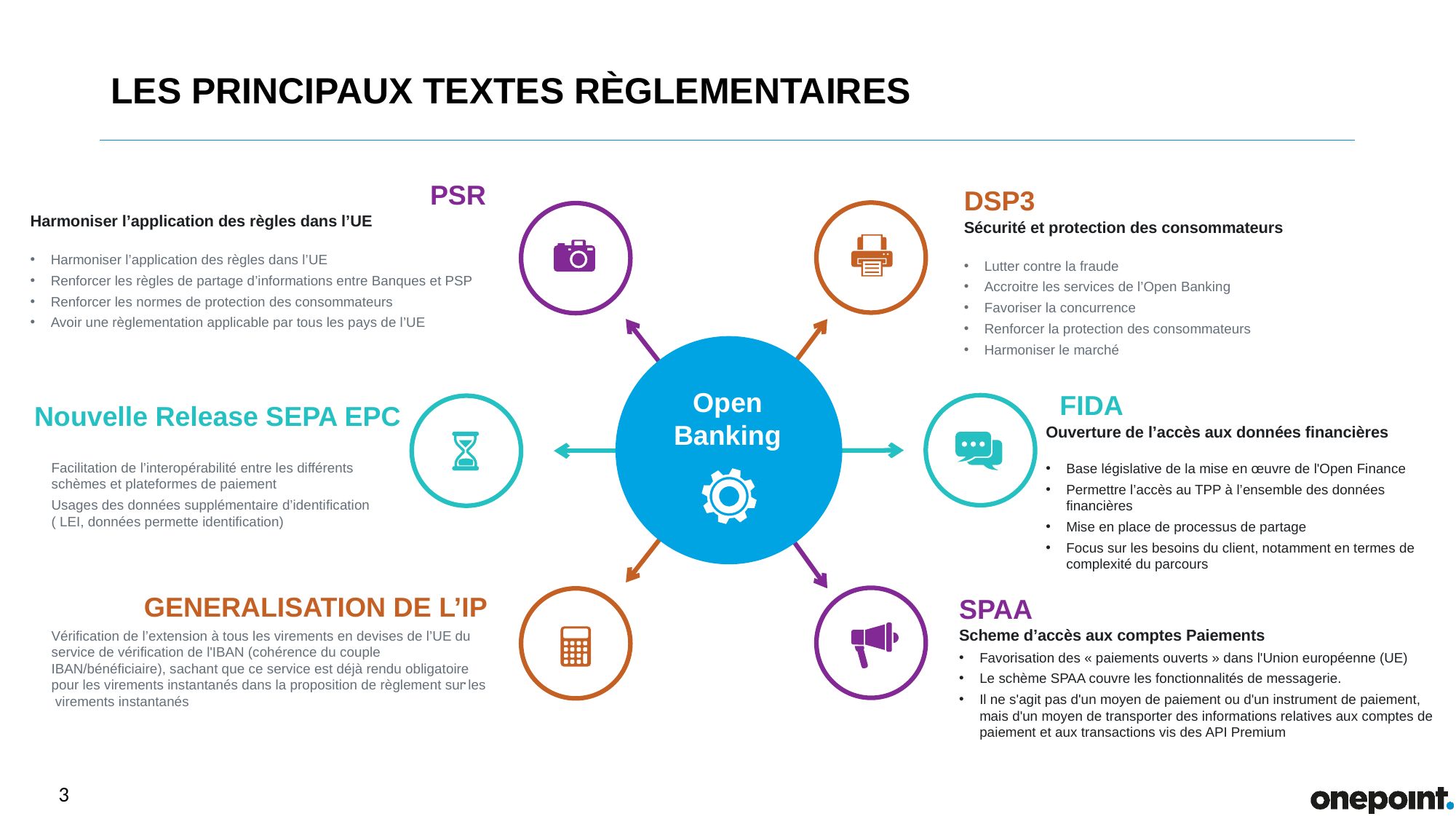

# Les Principaux textes règlementaires
PSR
Harmoniser l’application des règles dans l’UE

Harmoniser l’application des règles dans l’UE
Renforcer les règles de partage d’informations entre Banques et PSP
Renforcer les normes de protection des consommateurs
Avoir une règlementation applicable par tous les pays de l’UE
DSP3
Sécurité et protection des consommateurs

Lutter contre la fraude
Accroitre les services de l’Open Banking
Favoriser la concurrence
Renforcer la protection des consommateurs
Harmoniser le marché

Open Banking
FIDA
Ouverture de l’accès aux données financières

Base législative de la mise en œuvre de l'Open Finance
Permettre l’accès au TPP à l’ensemble des données financières
Mise en place de processus de partage
Focus sur les besoins du client, notamment en termes de complexité du parcours
Nouvelle Release SEPA EPC

Facilitation de l’interopérabilité entre les différents schèmes et plateformes de paiement
Usages des données supplémentaire d’identification ( LEI, données permette identification)

GENERALISATION DE L’IP
Vérification de l’extension à tous les virements en devises de l’UE du service de vérification de l'IBAN (cohérence du couple IBAN/bénéficiaire), sachant que ce service est déjà rendu obligatoire pour les virements instantanés dans la proposition de règlement sur les  virements instantanés
 .
SPAA
Scheme d’accès aux comptes Paiements
Favorisation des « paiements ouverts » dans l'Union européenne (UE)
Le schème SPAA couvre les fonctionnalités de messagerie.
Il ne s'agit pas d'un moyen de paiement ou d'un instrument de paiement, mais d'un moyen de transporter des informations relatives aux comptes de paiement et aux transactions vis des API Premium

3